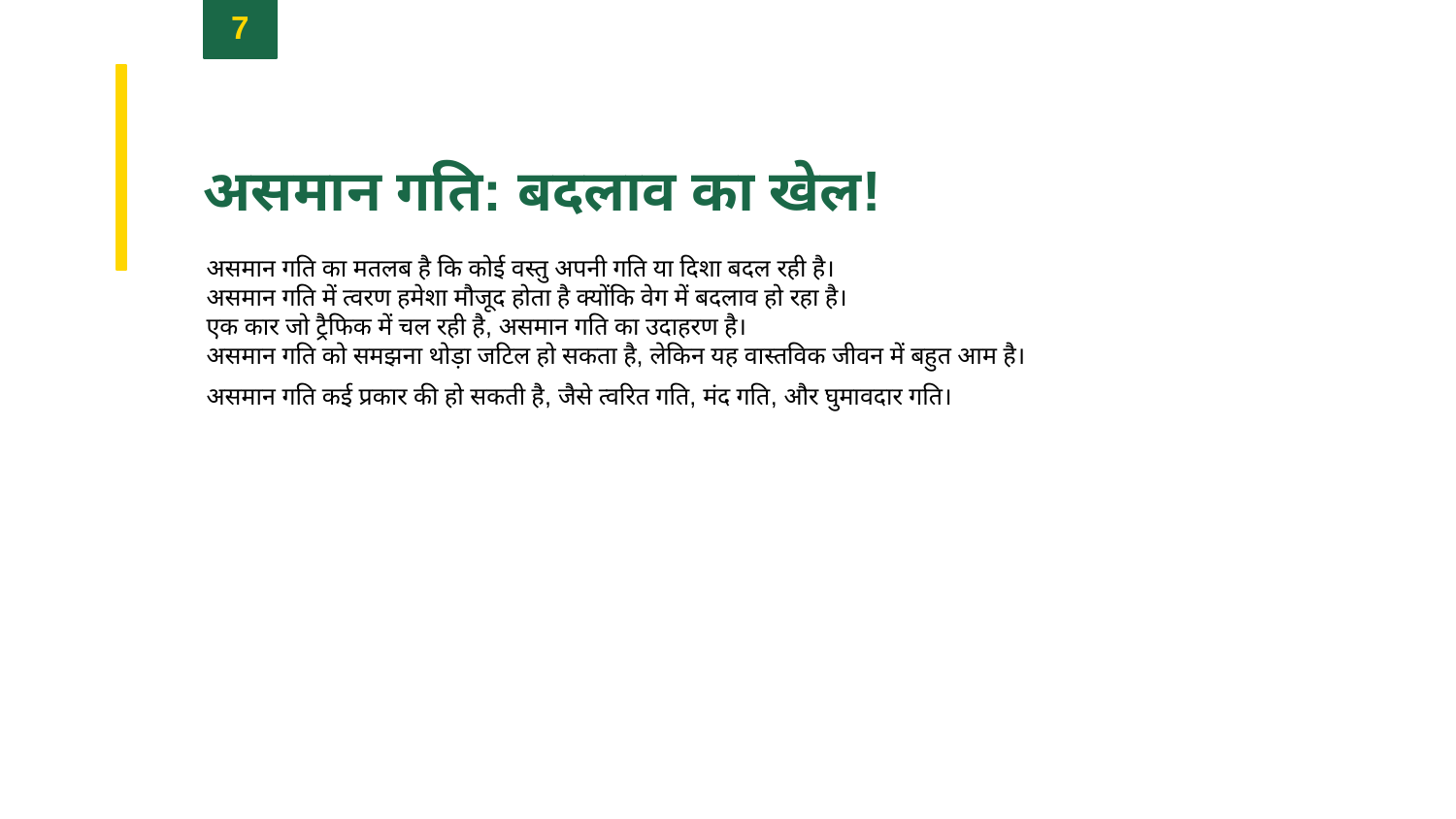

7

असमान गति: बदलाव का खेल!
असमान गति का मतलब है कि कोई वस्तु अपनी गति या दिशा बदल रही है।
असमान गति में त्वरण हमेशा मौजूद होता है क्योंकि वेग में बदलाव हो रहा है।
एक कार जो ट्रैफिक में चल रही है, असमान गति का उदाहरण है।
असमान गति को समझना थोड़ा जटिल हो सकता है, लेकिन यह वास्तविक जीवन में बहुत आम है।
असमान गति कई प्रकार की हो सकती है, जैसे त्वरित गति, मंद गति, और घुमावदार गति।